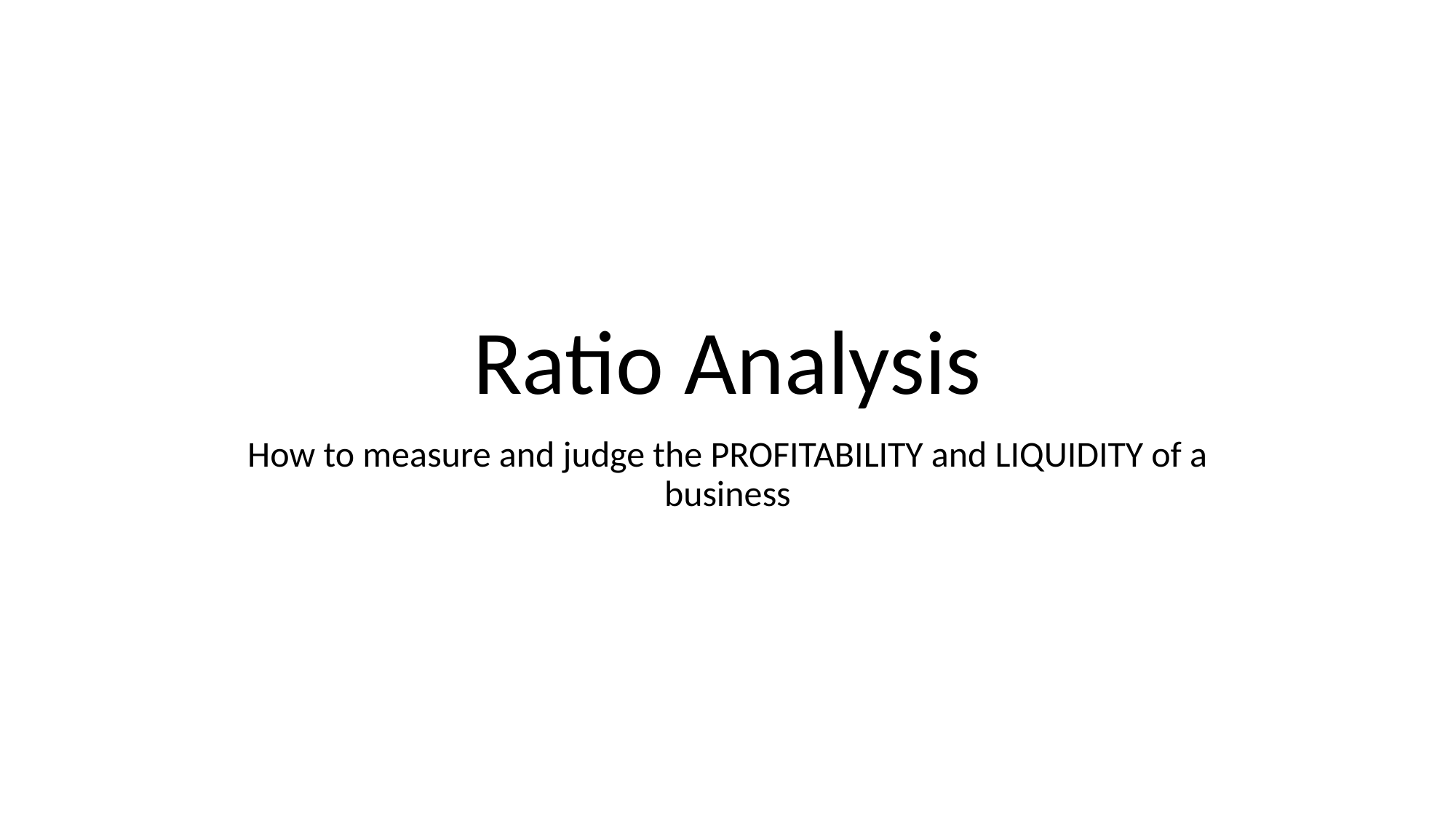

# Ratio Analysis
How to measure and judge the PROFITABILITY and LIQUIDITY of a business